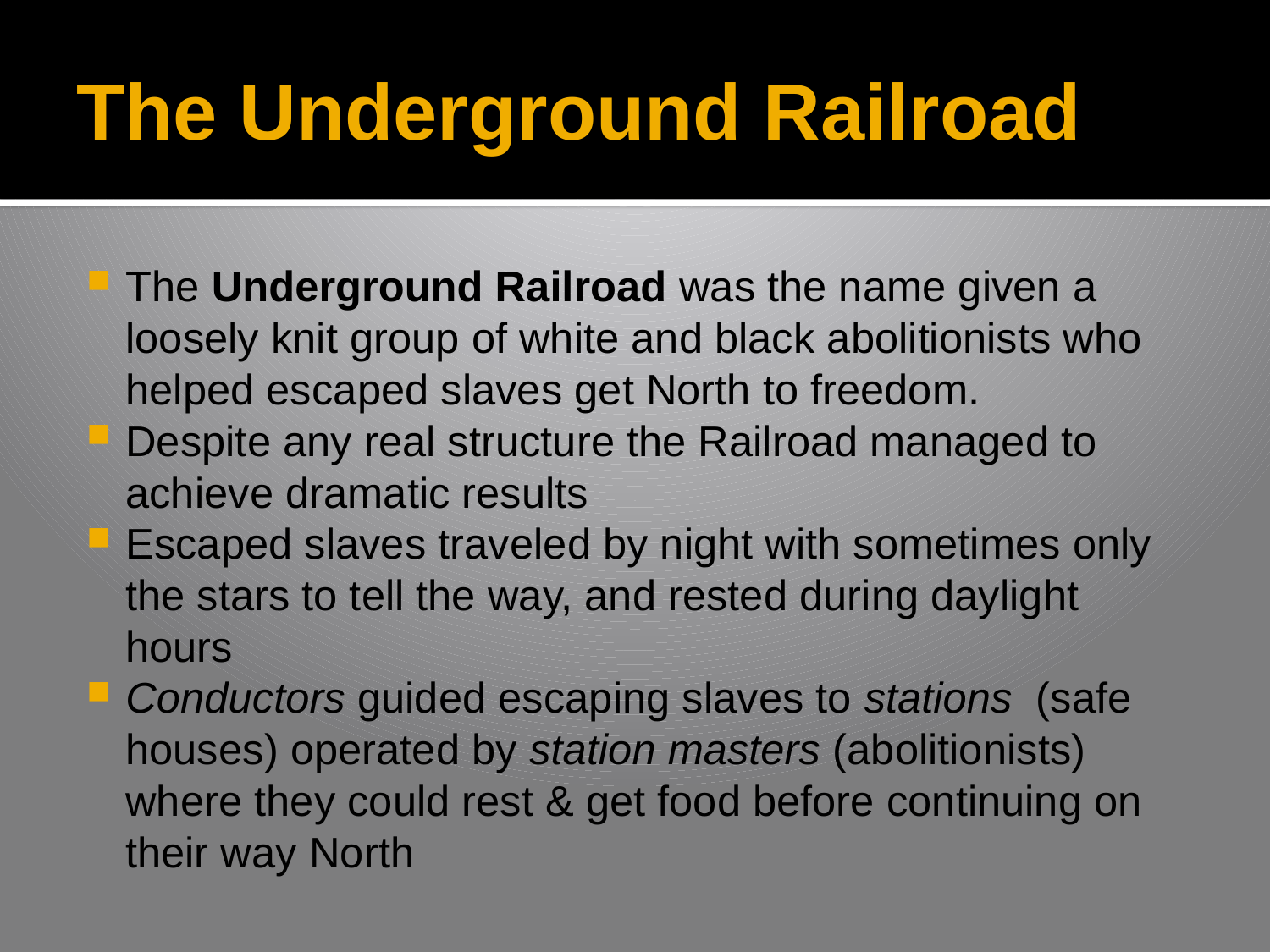

# The Underground Railroad
The Underground Railroad was the name given a loosely knit group of white and black abolitionists who helped escaped slaves get North to freedom.
Despite any real structure the Railroad managed to achieve dramatic results
Escaped slaves traveled by night with sometimes only the stars to tell the way, and rested during daylight hours
Conductors guided escaping slaves to stations  (safe houses) operated by station masters (abolitionists) where they could rest & get food before continuing on their way North